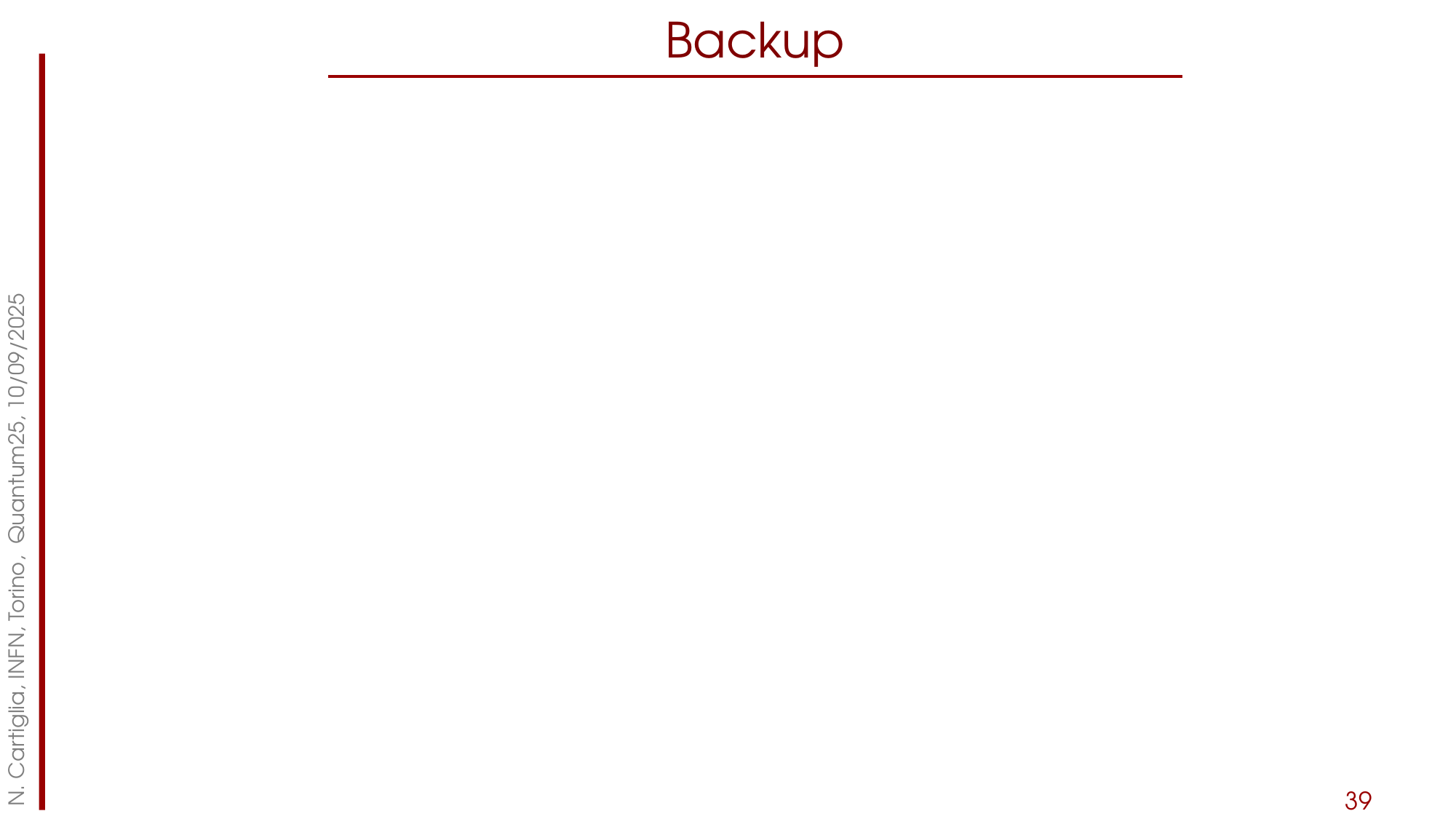

Backup
N. Cartiglia, INFN, Torino,  Quantum25, 10/09/2025
39